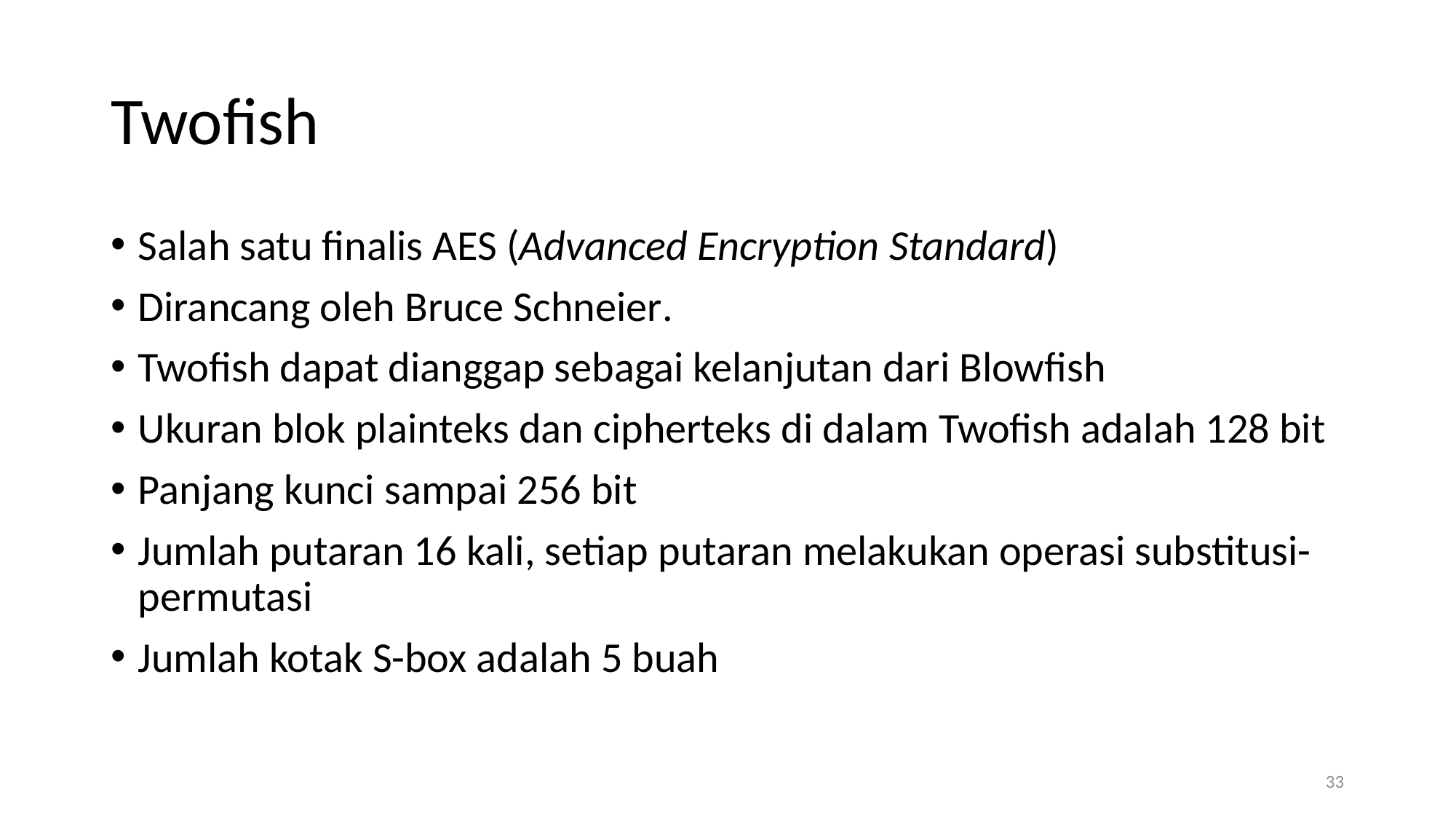

# Twofish
Salah satu finalis AES (Advanced Encryption Standard)
Dirancang oleh Bruce Schneier.
Twofish dapat dianggap sebagai kelanjutan dari Blowfish
Ukuran blok plainteks dan cipherteks di dalam Twofish adalah 128 bit
Panjang kunci sampai 256 bit
Jumlah putaran 16 kali, setiap putaran melakukan operasi substitusi-permutasi
Jumlah kotak S-box adalah 5 buah

33